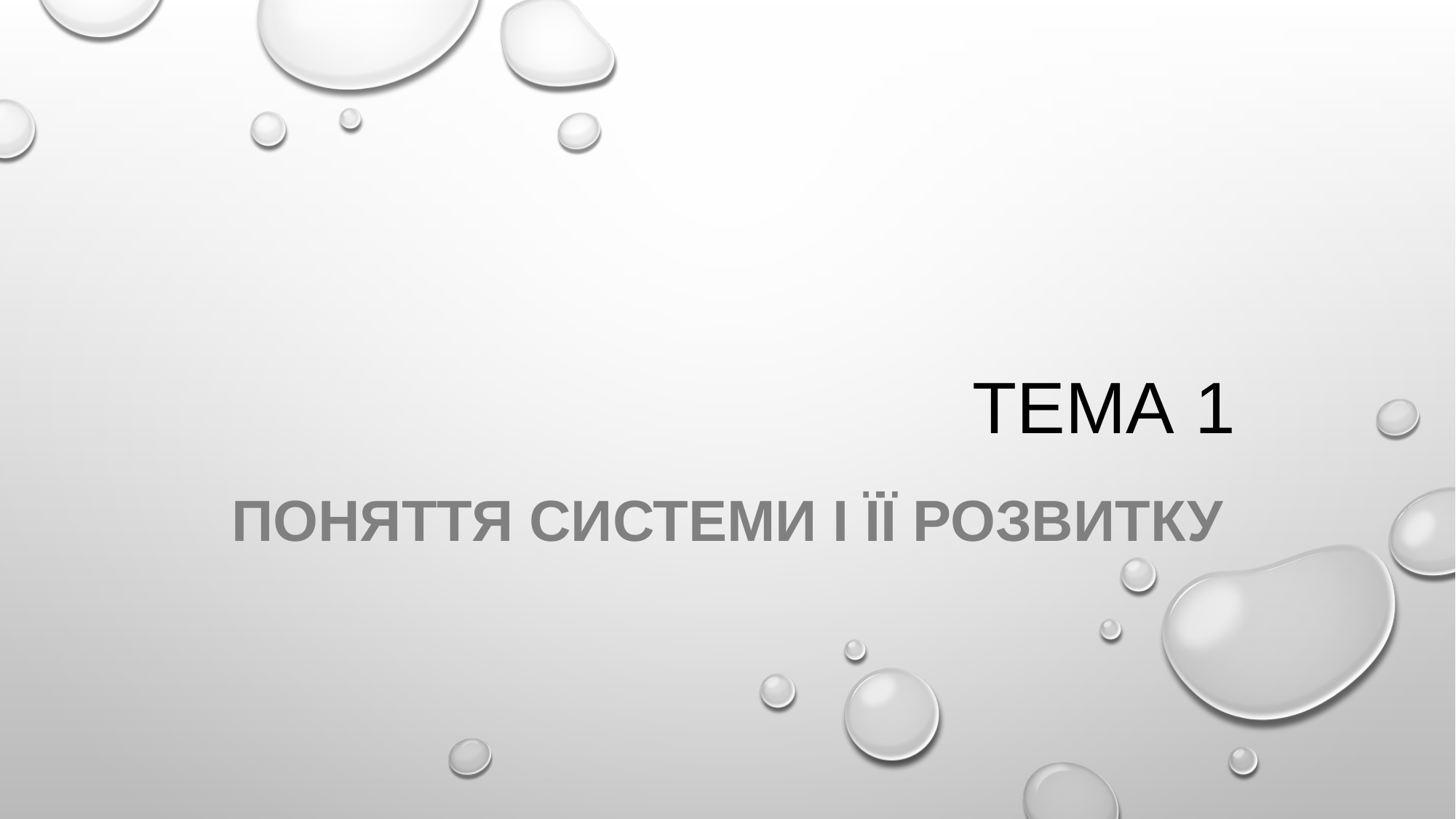

# Тема 1
Поняття системи і Її розвитку